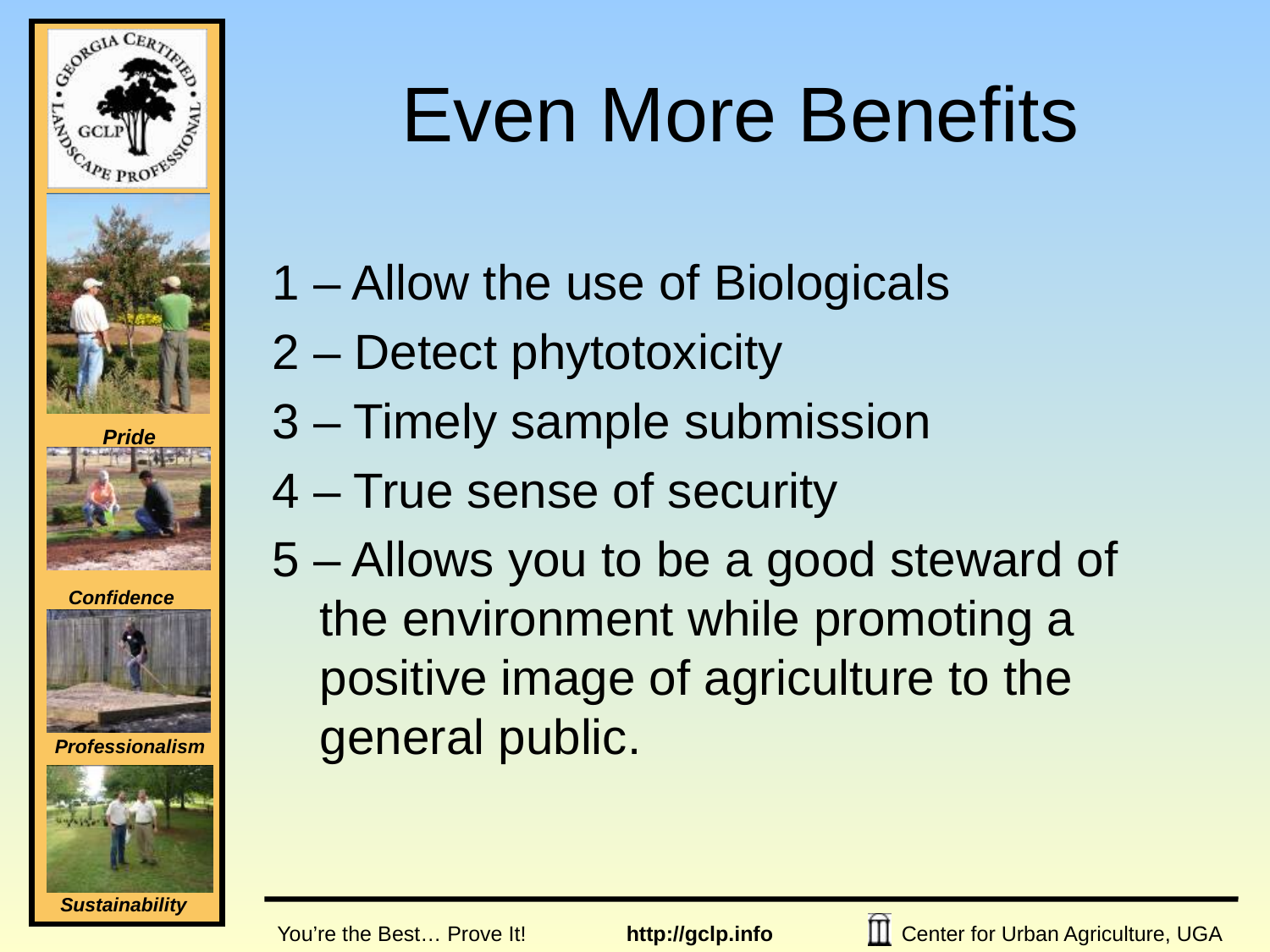

# Even More Benefits
1 – Allow the use of Biologicals
2 – Detect phytotoxicity
3 – Timely sample submission
4 – True sense of security
5 – Allows you to be a good steward of the environment while promoting a positive image of agriculture to the general public.